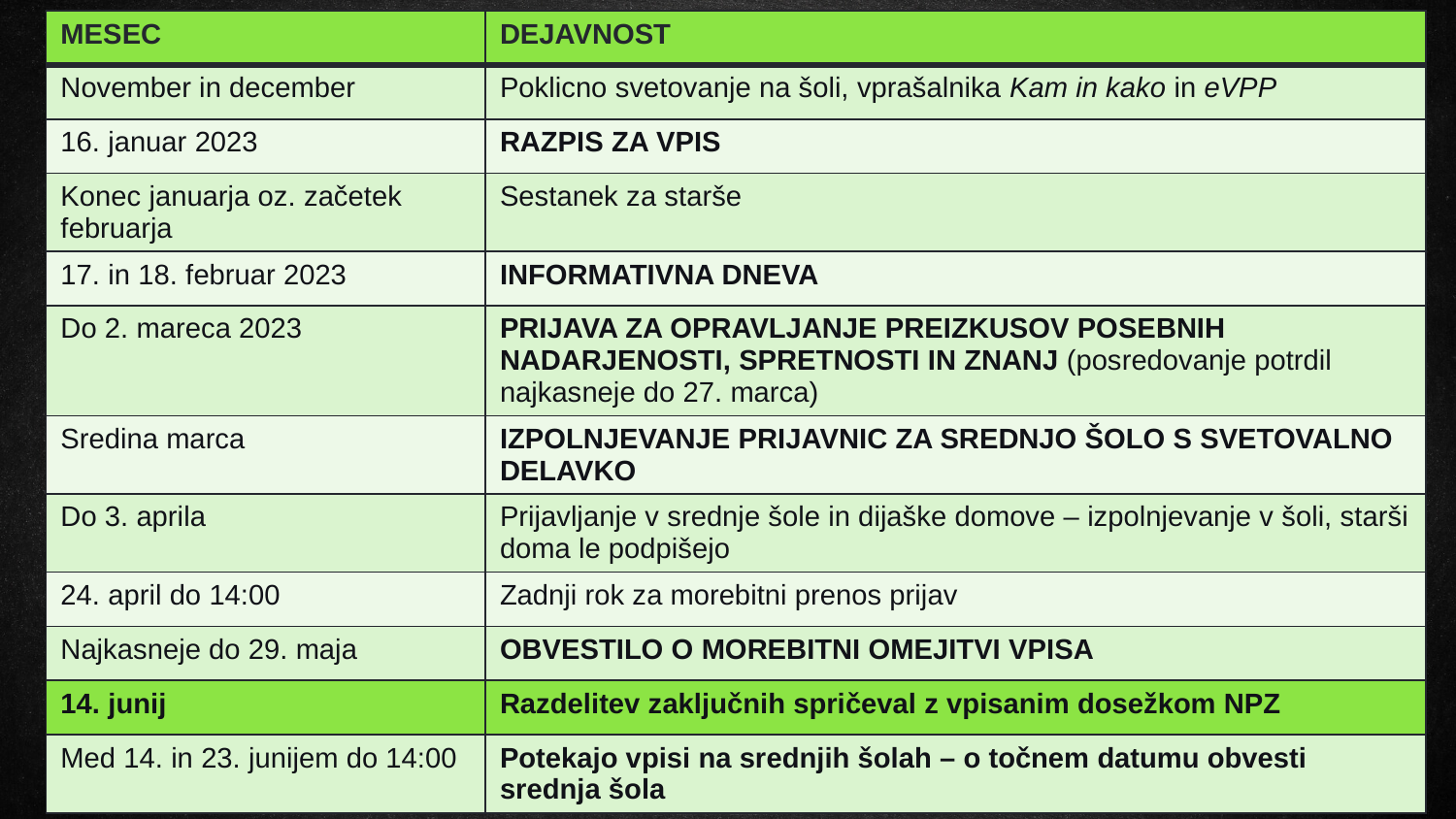

| MESEC | DEJAVNOST |
| --- | --- |
| November in december | Poklicno svetovanje na šoli, vprašalnika Kam in kako in eVPP |
| 16. januar 2023 | RAZPIS ZA VPIS |
| Konec januarja oz. začetek februarja | Sestanek za starše |
| 17. in 18. februar 2023 | INFORMATIVNA DNEVA |
| Do 2. mareca 2023 | PRIJAVA ZA OPRAVLJANJE PREIZKUSOV POSEBNIH NADARJENOSTI, SPRETNOSTI IN ZNANJ (posredovanje potrdil najkasneje do 27. marca) |
| Sredina marca | IZPOLNJEVANJE PRIJAVNIC ZA SREDNJO ŠOLO S SVETOVALNO DELAVKO |
| Do 3. aprila | Prijavljanje v srednje šole in dijaške domove – izpolnjevanje v šoli, starši doma le podpišejo |
| 24. april do 14:00 | Zadnji rok za morebitni prenos prijav |
| Najkasneje do 29. maja | OBVESTILO O MOREBITNI OMEJITVI VPISA |
| 14. junij | Razdelitev zaključnih spričeval z vpisanim dosežkom NPZ |
| Med 14. in 23. junijem do 14:00 | Potekajo vpisi na srednjih šolah – o točnem datumu obvesti srednja šola |
29